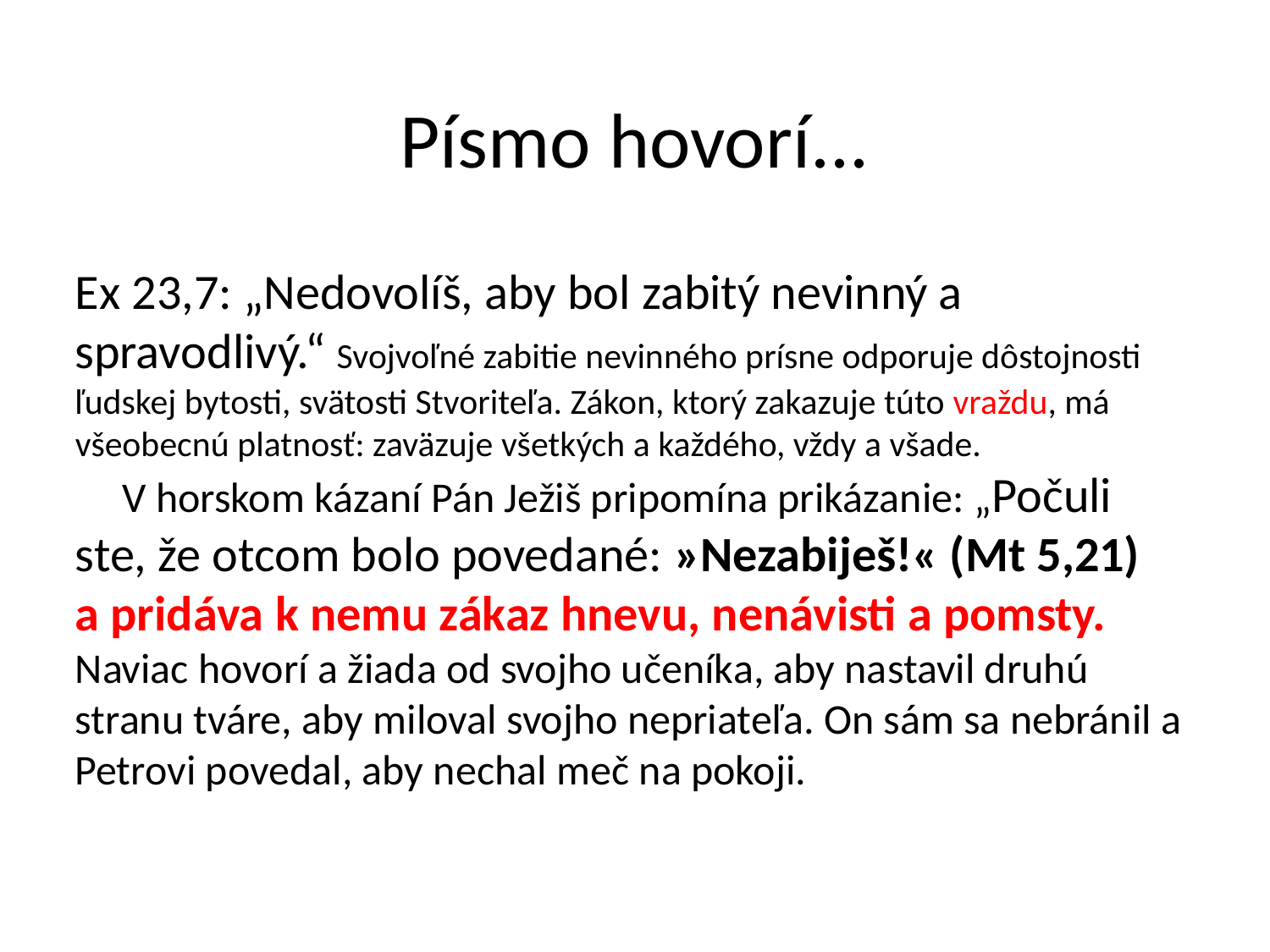

# Písmo hovorí...
Ex 23,7: „Nedovolíš, aby bol zabitý nevinný a spravodlivý.“ Svojvoľné zabitie nevinného prísne odporuje dôstojnosti ľudskej bytosti, svätosti Stvoriteľa. Zákon, ktorý zakazuje túto vraždu, má všeobecnú platnosť: zaväzuje všetkých a každého, vždy a všade.
     V horskom kázaní Pán Ježiš pripomína prikázanie: „Počuli ste, že otcom bolo povedané: »Nezabiješ!« (Mt 5,21)
a pridáva k nemu zákaz hnevu, nenávisti a pomsty. Naviac hovorí a žiada od svojho učeníka, aby nastavil druhú stranu tváre, aby miloval svojho nepriateľa. On sám sa nebránil a Petrovi povedal, aby nechal meč na pokoji.